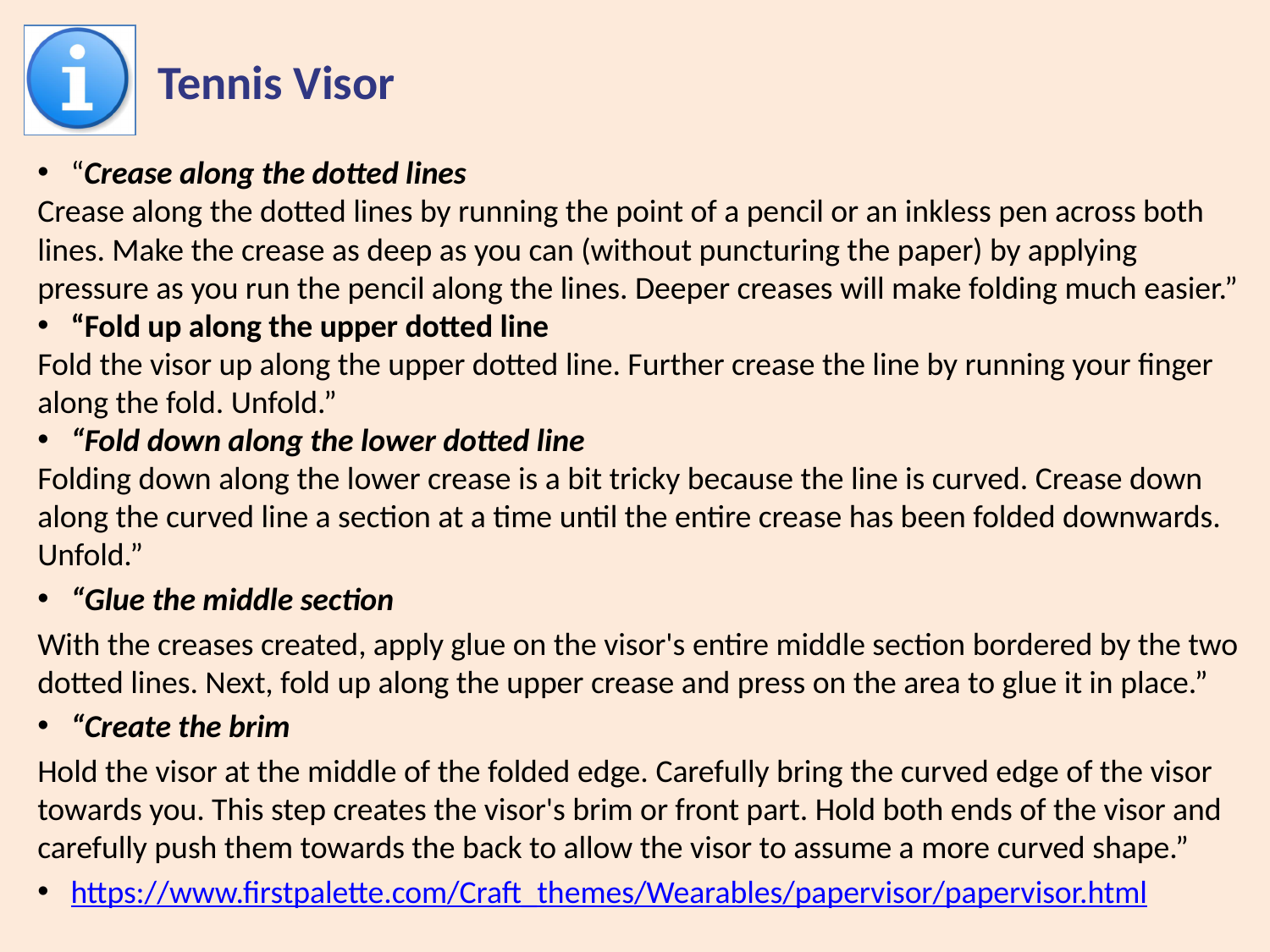

# Tennis Visor
“Crease along the dotted lines
Crease along the dotted lines by running the point of a pencil or an inkless pen across both lines. Make the crease as deep as you can (without puncturing the paper) by applying pressure as you run the pencil along the lines. Deeper creases will make folding much easier.”
“Fold up along the upper dotted line
Fold the visor up along the upper dotted line. Further crease the line by running your finger along the fold. Unfold.”
“Fold down along the lower dotted line
Folding down along the lower crease is a bit tricky because the line is curved. Crease down along the curved line a section at a time until the entire crease has been folded downwards. Unfold.”
“Glue the middle section
With the creases created, apply glue on the visor's entire middle section bordered by the two dotted lines. Next, fold up along the upper crease and press on the area to glue it in place.”
“Create the brim
Hold the visor at the middle of the folded edge. Carefully bring the curved edge of the visor towards you. This step creates the visor's brim or front part. Hold both ends of the visor and carefully push them towards the back to allow the visor to assume a more curved shape.”
https://www.firstpalette.com/Craft_themes/Wearables/papervisor/papervisor.html